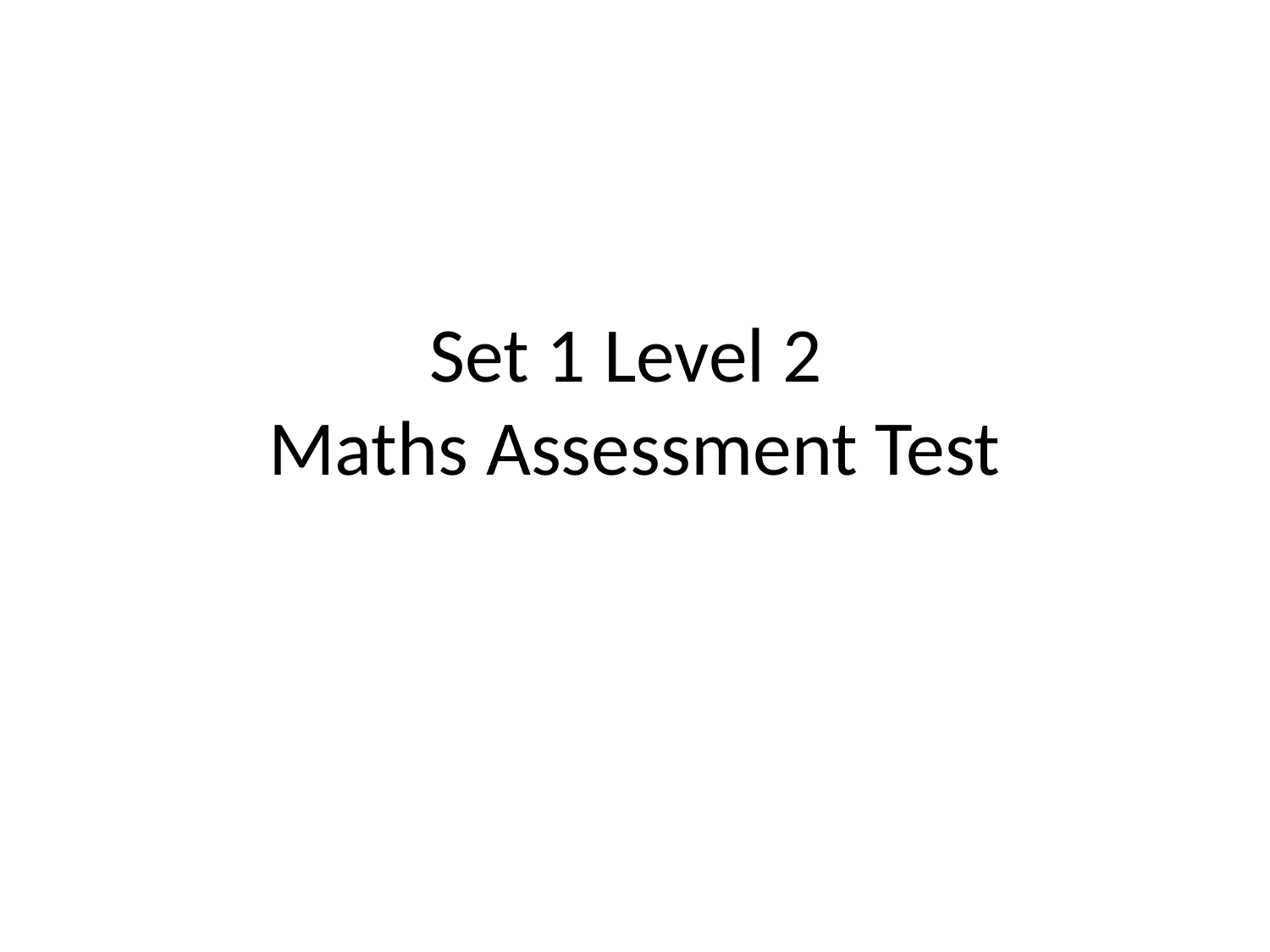

# Set 1 Level 2 Maths Assessment Test